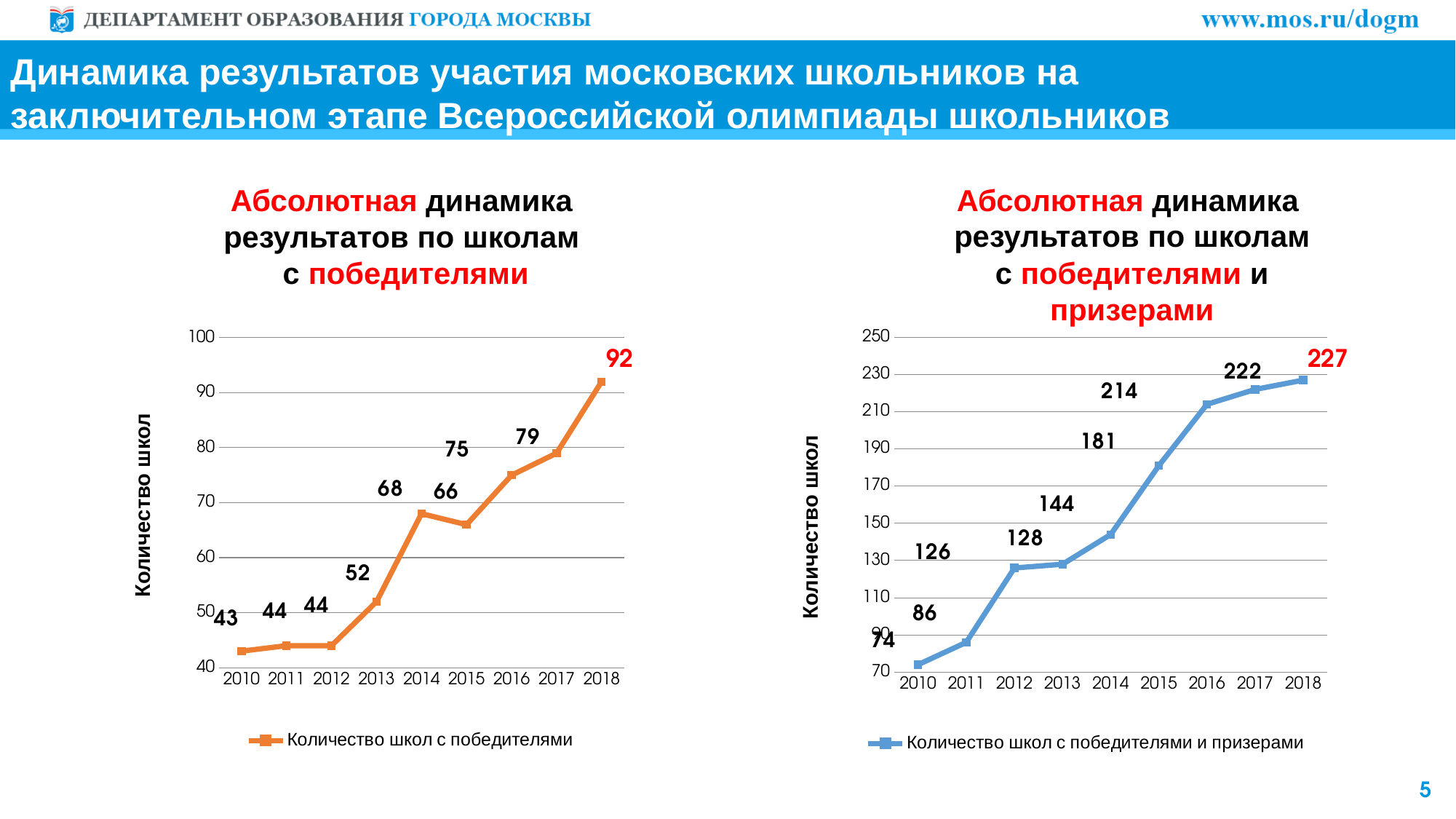

Динамика результатов участия московских школьников на заключительном этапе Всероссийской олимпиады школьников

Абсолютная динамика
результатов по школам
с победителями
Абсолютная динамика
результатов по школам
с победителями и призерами

### Chart

| Category | Количество школ с победителями |
|---|---|
| 2010 | 43.0 |
| 2011 | 44.0 |
| 2012 | 44.0 |
| 2013 | 52.0 |
| 2014 | 68.0 |
| 2015 | 66.0 |
| 2016 | 75.0 |
| 2017 | 79.0 |
| 2018 | 92.0 |

### Chart

| Category | Количество школ с победителями и призерами |
|---|---|
| 2010 | 74.0 |
| 2011 | 86.0 |
| 2012 | 126.0 |
| 2013 | 128.0 |
| 2014 | 144.0 |
| 2015 | 181.0 |
| 2016 | 214.0 |
| 2017 | 222.0 |
| 2018 | 227.0 |
Количество школ
Количество школ
5